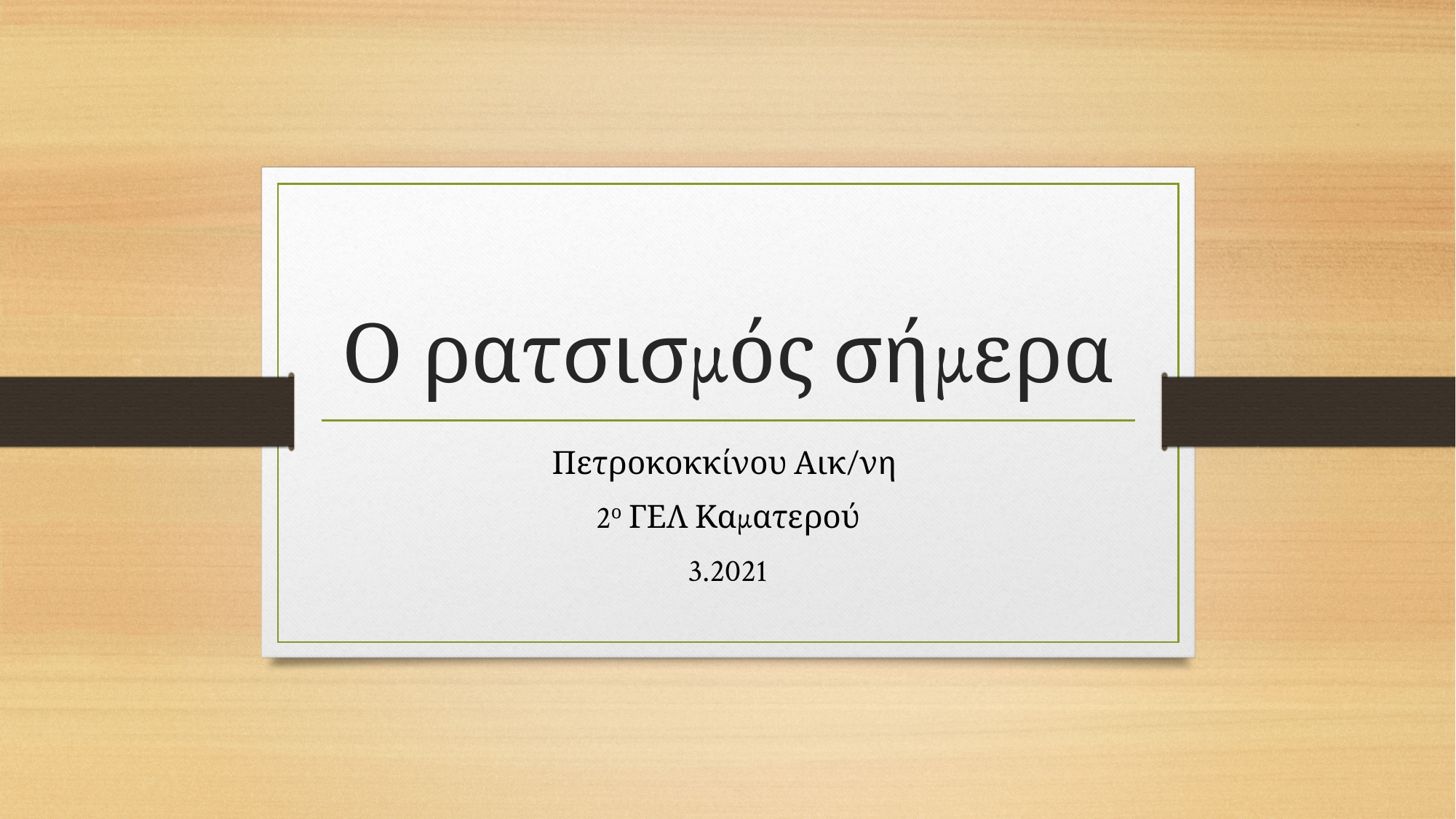

# Ο ρατσισμός σήμερα
Πετροκοκκίνου Αικ/νη
2ο ΓΕΛ Καματερού
3.2021